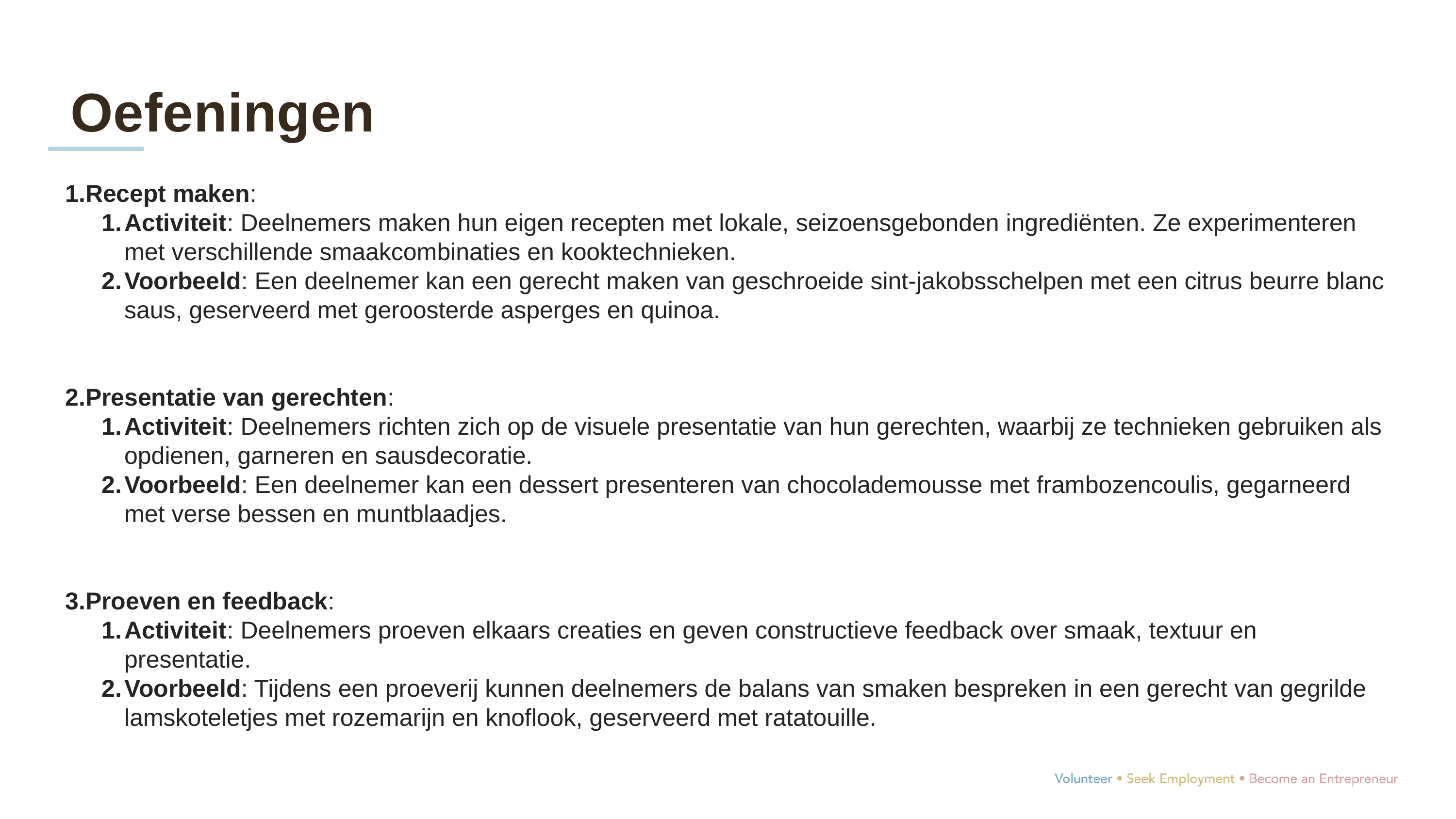

Oefeningen

Recept maken:
Activiteit: Deelnemers maken hun eigen recepten met lokale, seizoensgebonden ingrediënten. Ze experimenteren met verschillende smaakcombinaties en kooktechnieken.
Voorbeeld: Een deelnemer kan een gerecht maken van geschroeide sint-jakobsschelpen met een citrus beurre blanc saus, geserveerd met geroosterde asperges en quinoa.

Presentatie van gerechten:
Activiteit: Deelnemers richten zich op de visuele presentatie van hun gerechten, waarbij ze technieken gebruiken als opdienen, garneren en sausdecoratie.
Voorbeeld: Een deelnemer kan een dessert presenteren van chocolademousse met frambozencoulis, gegarneerd met verse bessen en muntblaadjes.

Proeven en feedback:
Activiteit: Deelnemers proeven elkaars creaties en geven constructieve feedback over smaak, textuur en presentatie.
Voorbeeld: Tijdens een proeverij kunnen deelnemers de balans van smaken bespreken in een gerecht van gegrilde lamskoteletjes met rozemarijn en knoflook, geserveerd met ratatouille.